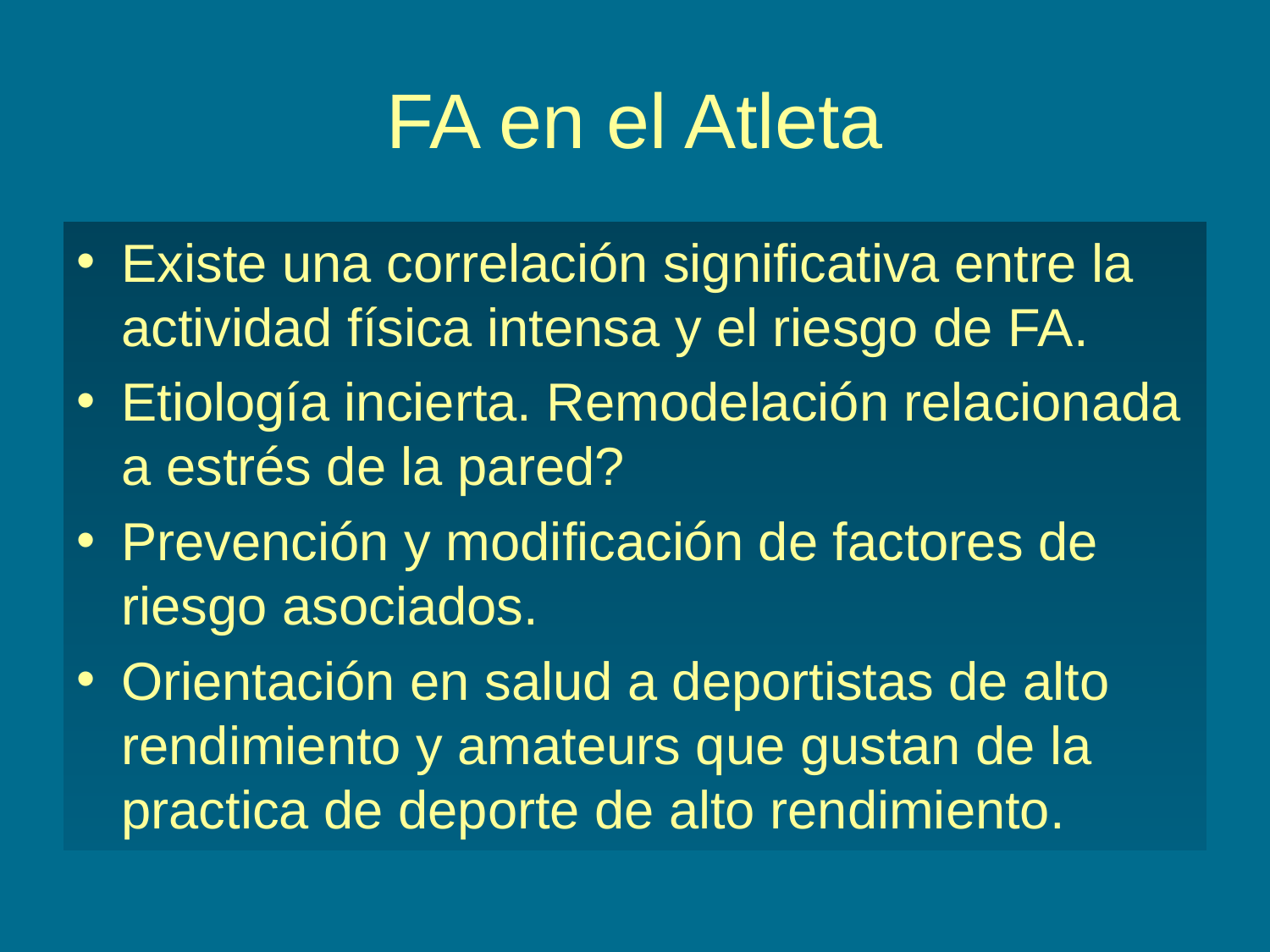

# FA en el Atleta
Existe una correlación significativa entre la actividad física intensa y el riesgo de FA.
Etiología incierta. Remodelación relacionada a estrés de la pared?
Prevención y modificación de factores de riesgo asociados.
Orientación en salud a deportistas de alto rendimiento y amateurs que gustan de la practica de deporte de alto rendimiento.